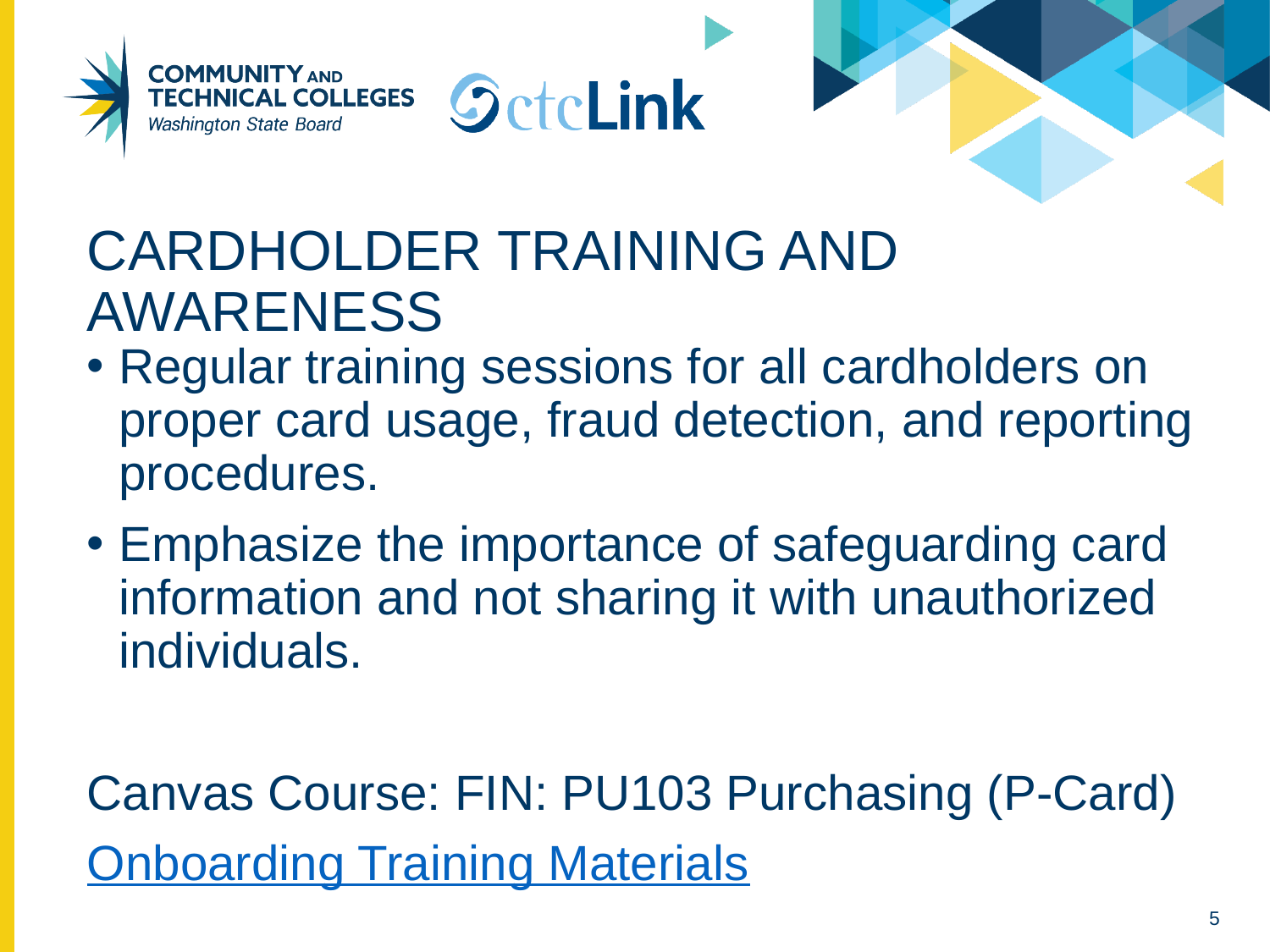

# Cardholder Training and Awareness
Regular training sessions for all cardholders on proper card usage, fraud detection, and reporting procedures.
Emphasize the importance of safeguarding card information and not sharing it with unauthorized individuals.

Canvas Course: FIN: PU103 Purchasing (P-Card)
Onboarding Training Materials
5